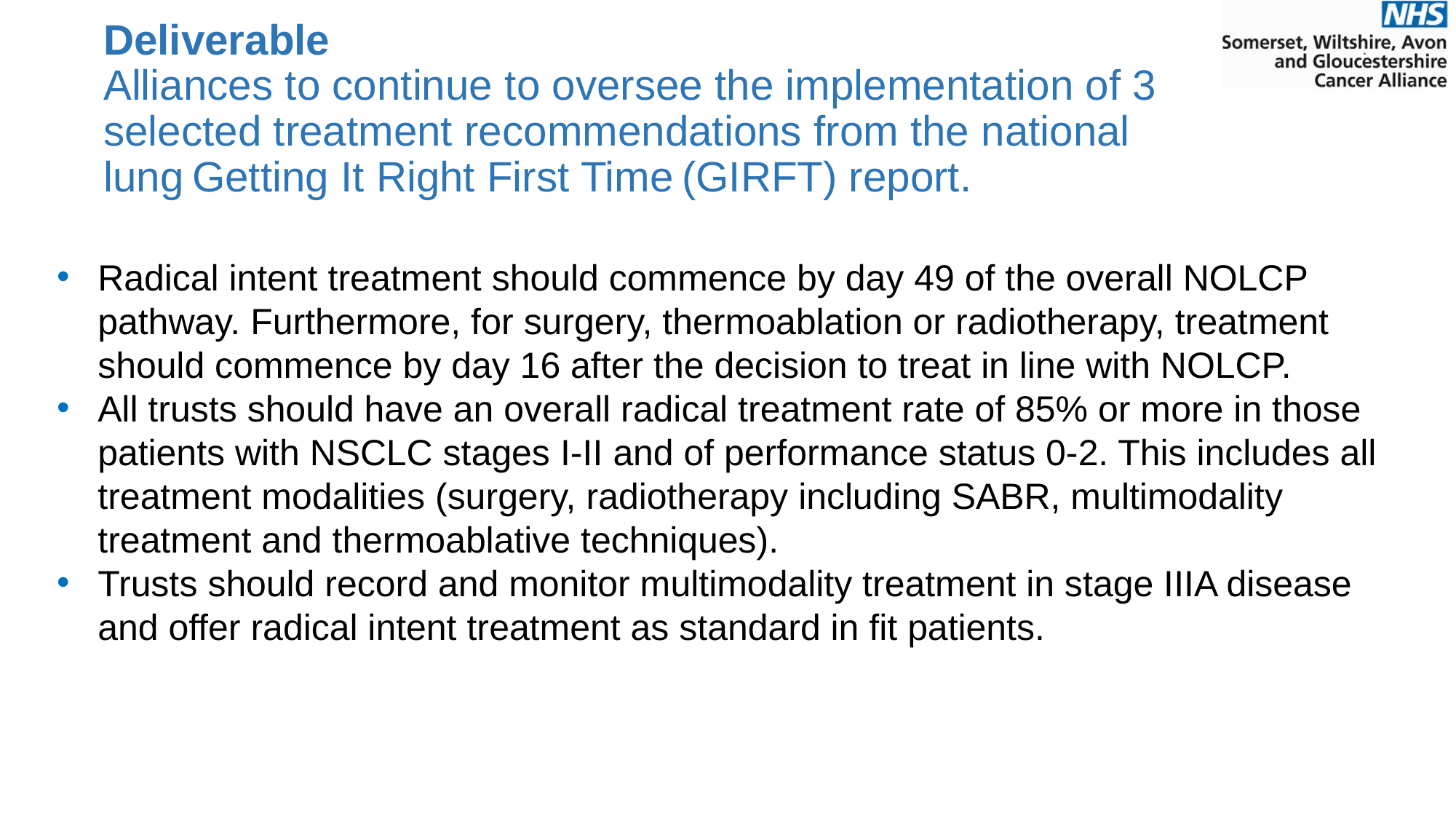

# Deliverable  Alliances to continue to oversee the implementation of 3 selected treatment recommendations from the national lung Getting It Right First Time (GIRFT) report.
Radical intent treatment should commence by day 49 of the overall NOLCP pathway. Furthermore, for surgery, thermoablation or radiotherapy, treatment should commence by day 16 after the decision to treat in line with NOLCP.
All trusts should have an overall radical treatment rate of 85% or more in those patients with NSCLC stages I-II and of performance status 0-2. This includes all treatment modalities (surgery, radiotherapy including SABR, multimodality treatment and thermoablative techniques).
Trusts should record and monitor multimodality treatment in stage IIIA disease and offer radical intent treatment as standard in fit patients.